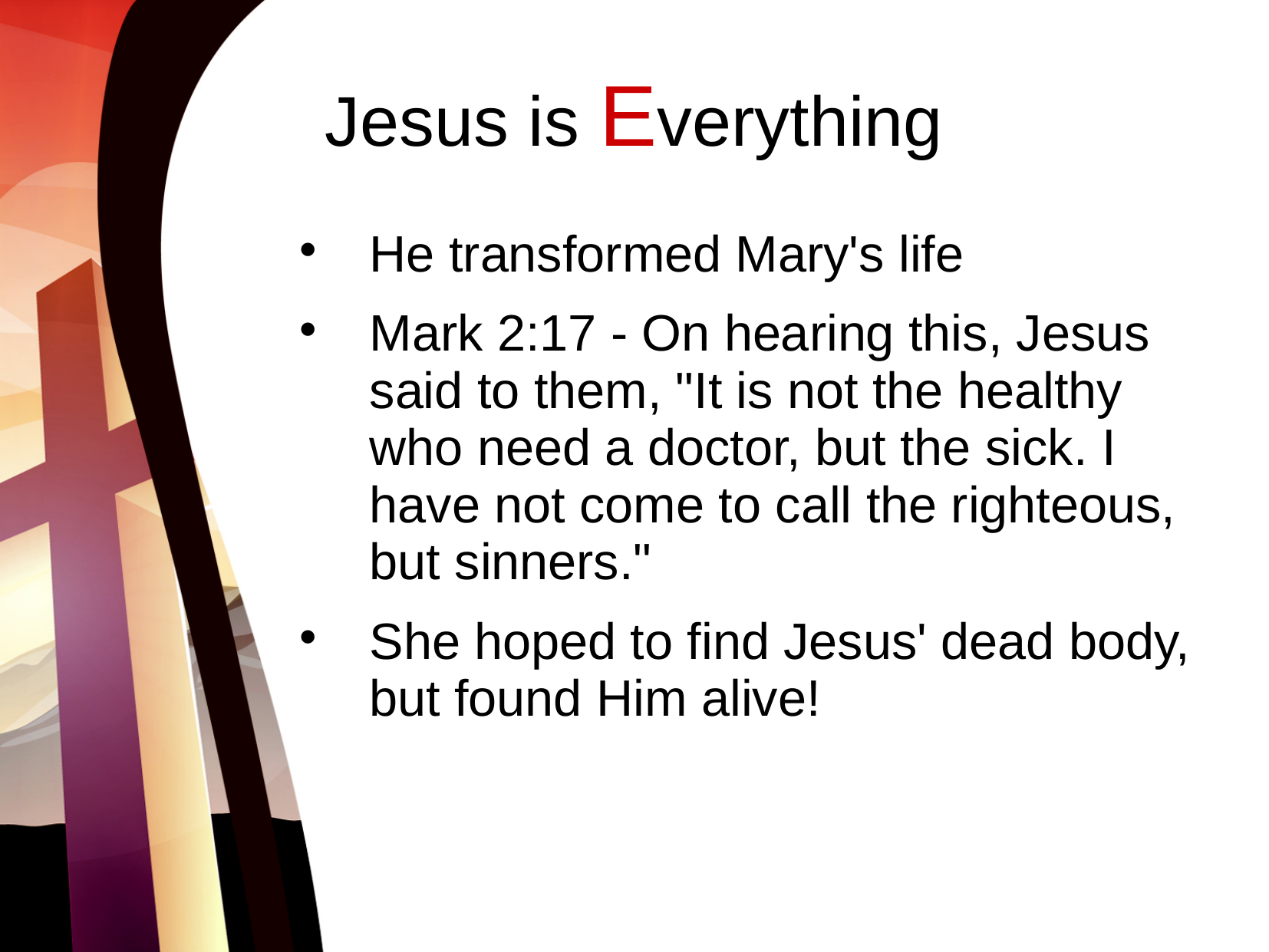

# Jesus is Everything
He transformed Mary's life
Mark 2:17 - On hearing this, Jesus said to them, "It is not the healthy who need a doctor, but the sick. I have not come to call the righteous, but sinners."
She hoped to find Jesus' dead body, but found Him alive!